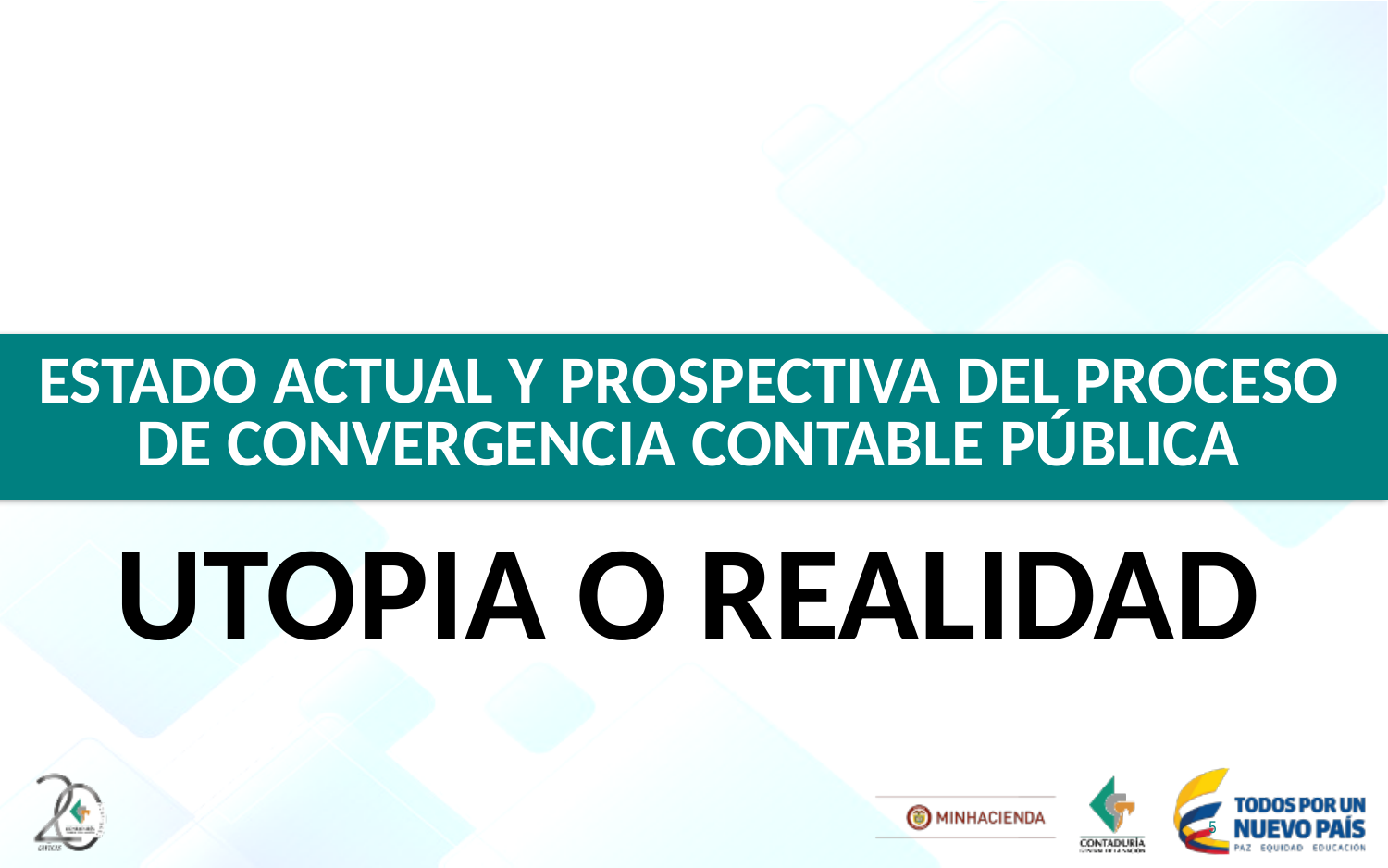

# ESTADO ACTUAL Y PROSPECTIVA DEL PROCESO DE CONVERGENCIA CONTABLE PÚBLICA UTOPIA O REALIDAD
5